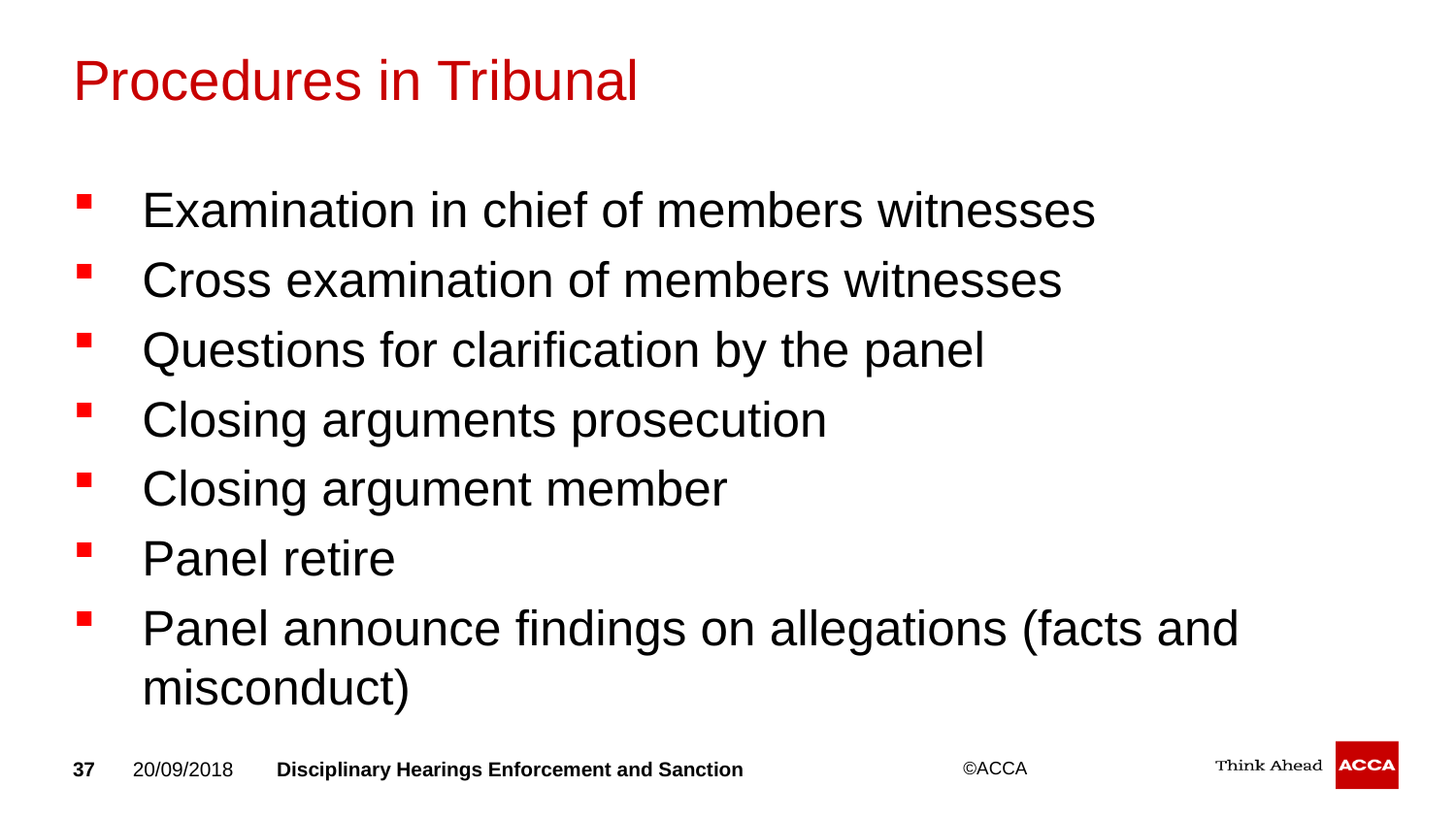

# Procedures in Tribunal
Examination in chief of members witnesses
Cross examination of members witnesses
Questions for clarification by the panel
Closing arguments prosecution
Closing argument member
Panel retire
Panel announce findings on allegations (facts and misconduct)

37
20/09/2018
Disciplinary Hearings Enforcement and Sanction